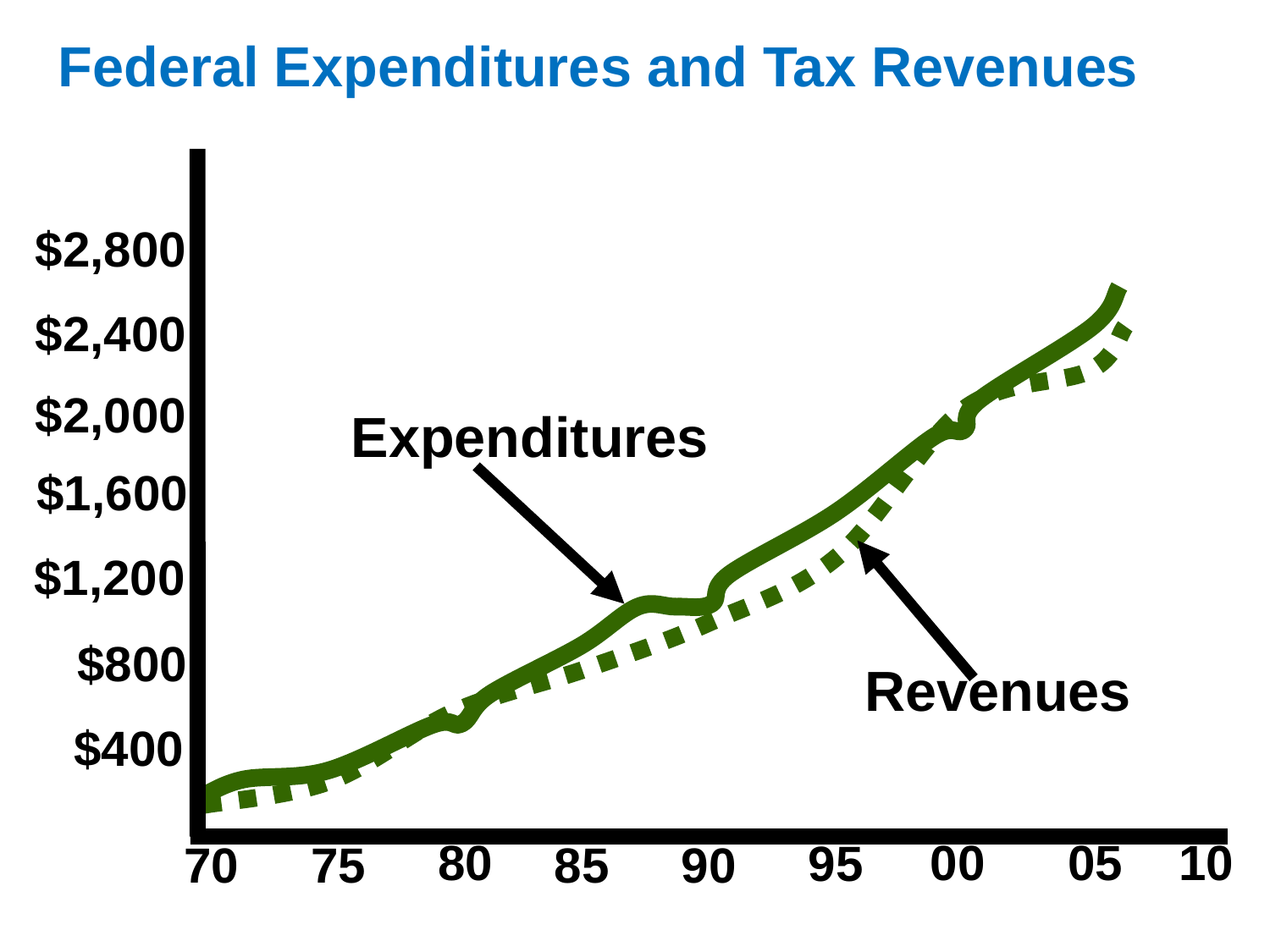

Federal Expenditures and Tax Revenues

$2,800

$2,400

$2,000
Expenditures
$1,600

$1,200
$800
Revenues
$400
80
00
05
95
70
75
85
90

10